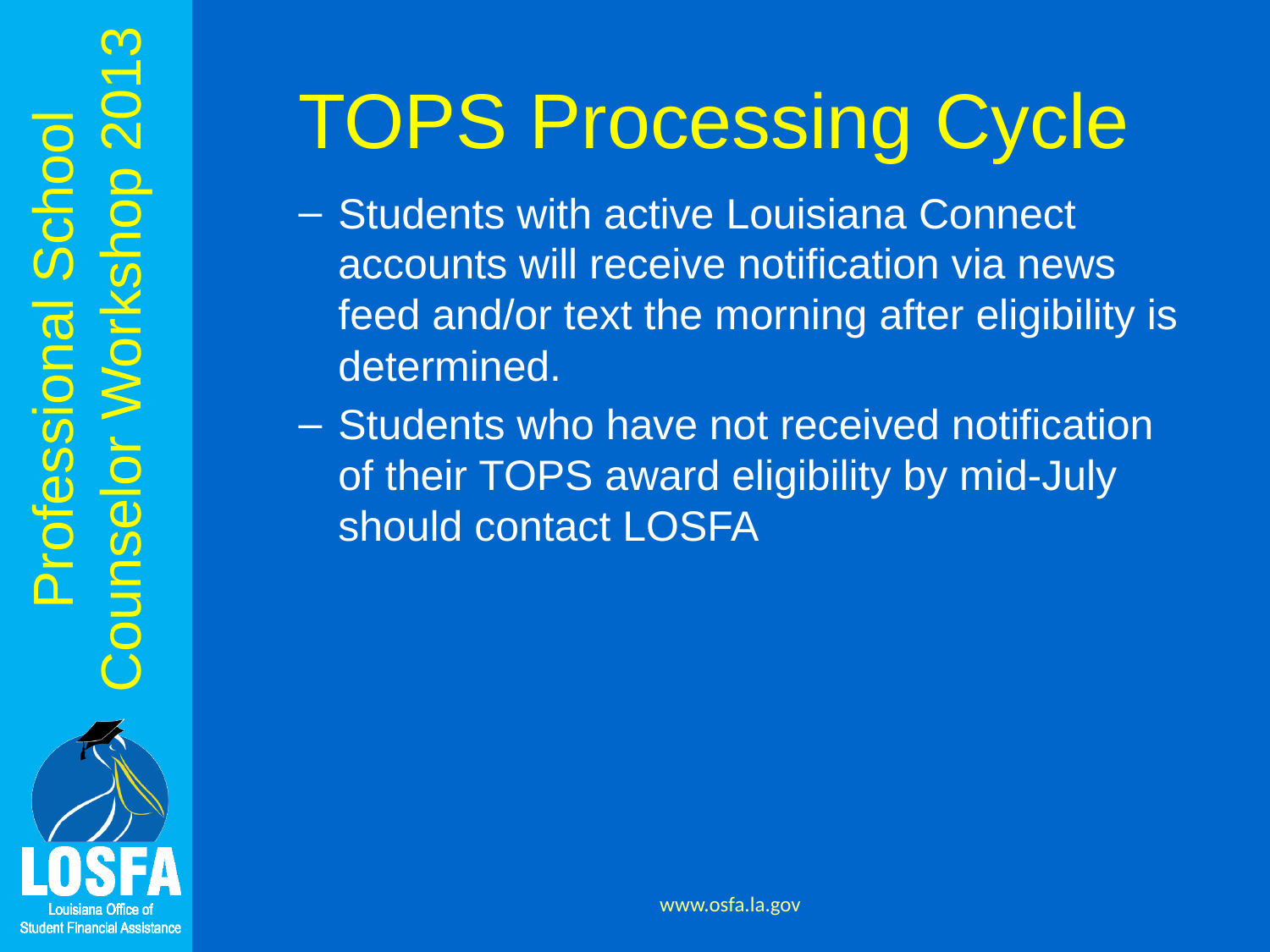

# TOPS Processing Cycle
Students with active Louisiana Connect accounts will receive notification via news feed and/or text the morning after eligibility is determined.
Students who have not received notification of their TOPS award eligibility by mid-July should contact LOSFA

www.osfa.la.gov